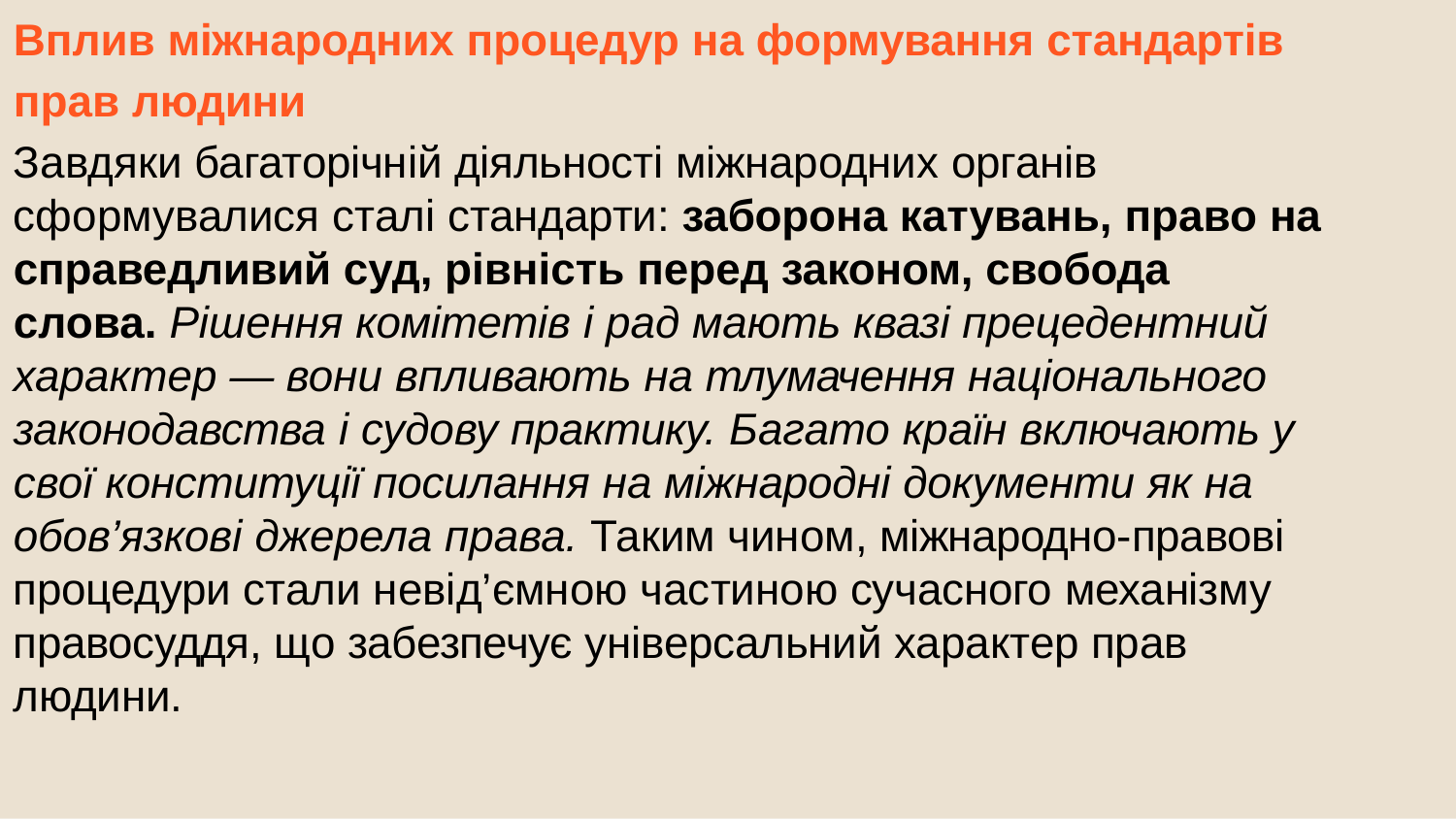

Вплив міжнародних процедур на формування стандартів прав людини
Завдяки багаторічній діяльності міжнародних органів сформувалися сталі стандарти: заборона катувань, право на справедливий суд, рівність перед законом, свобода слова. Рішення комітетів і рад мають квазі прецедентний характер — вони впливають на тлумачення національного законодавства і судову практику. Багато країн включають у свої конституції посилання на міжнародні документи як на обов’язкові джерела права. Таким чином, міжнародно-правові процедури стали невід’ємною частиною сучасного механізму правосуддя, що забезпечує універсальний характер прав людини.